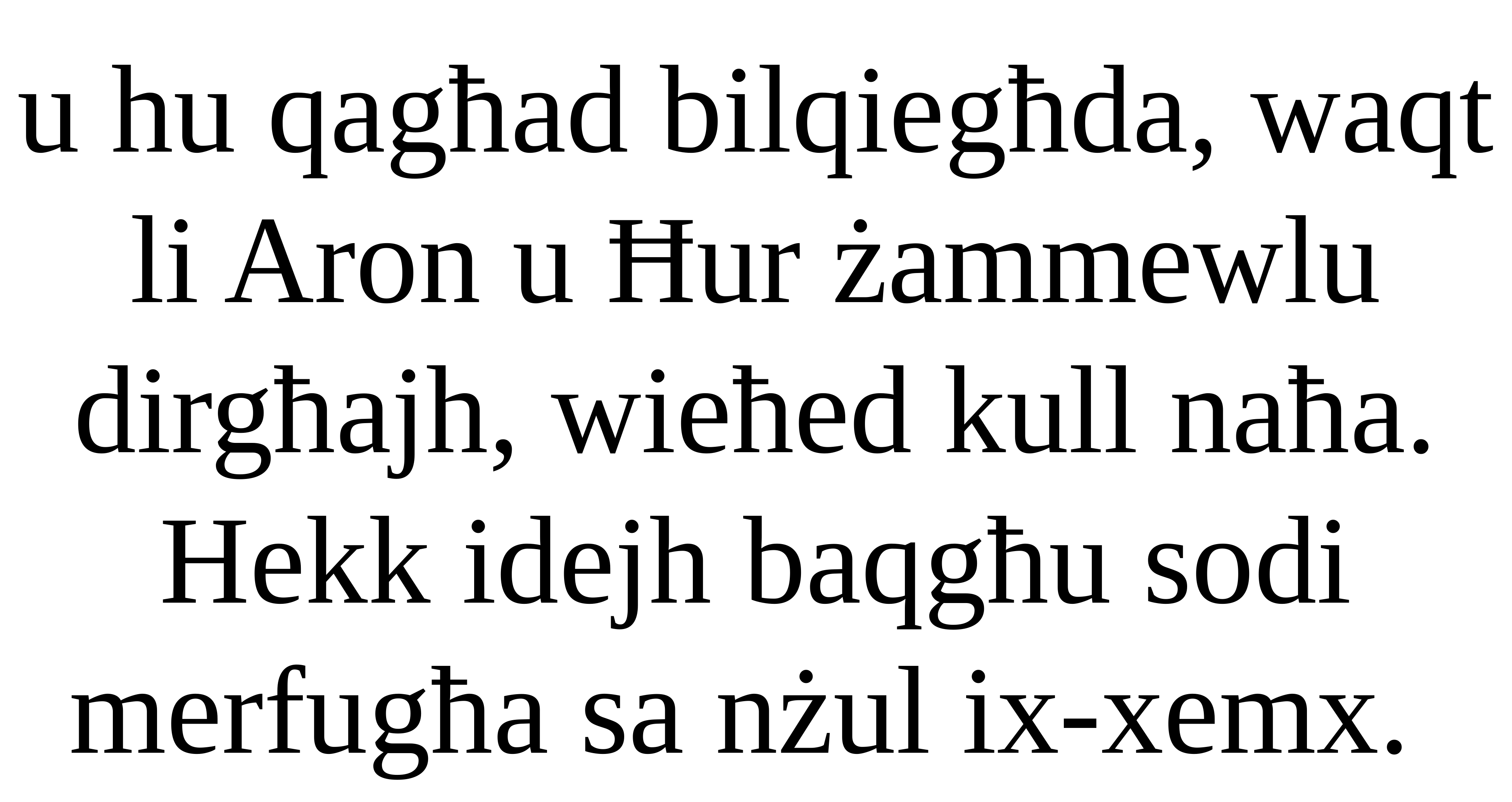

u hu qagħad bilqiegħda, waqt li Aron u Ħur żammewlu dirgħajh, wieħed kull naħa. Hekk idejh baqgħu sodi merfugħa sa nżul ix-xemx.